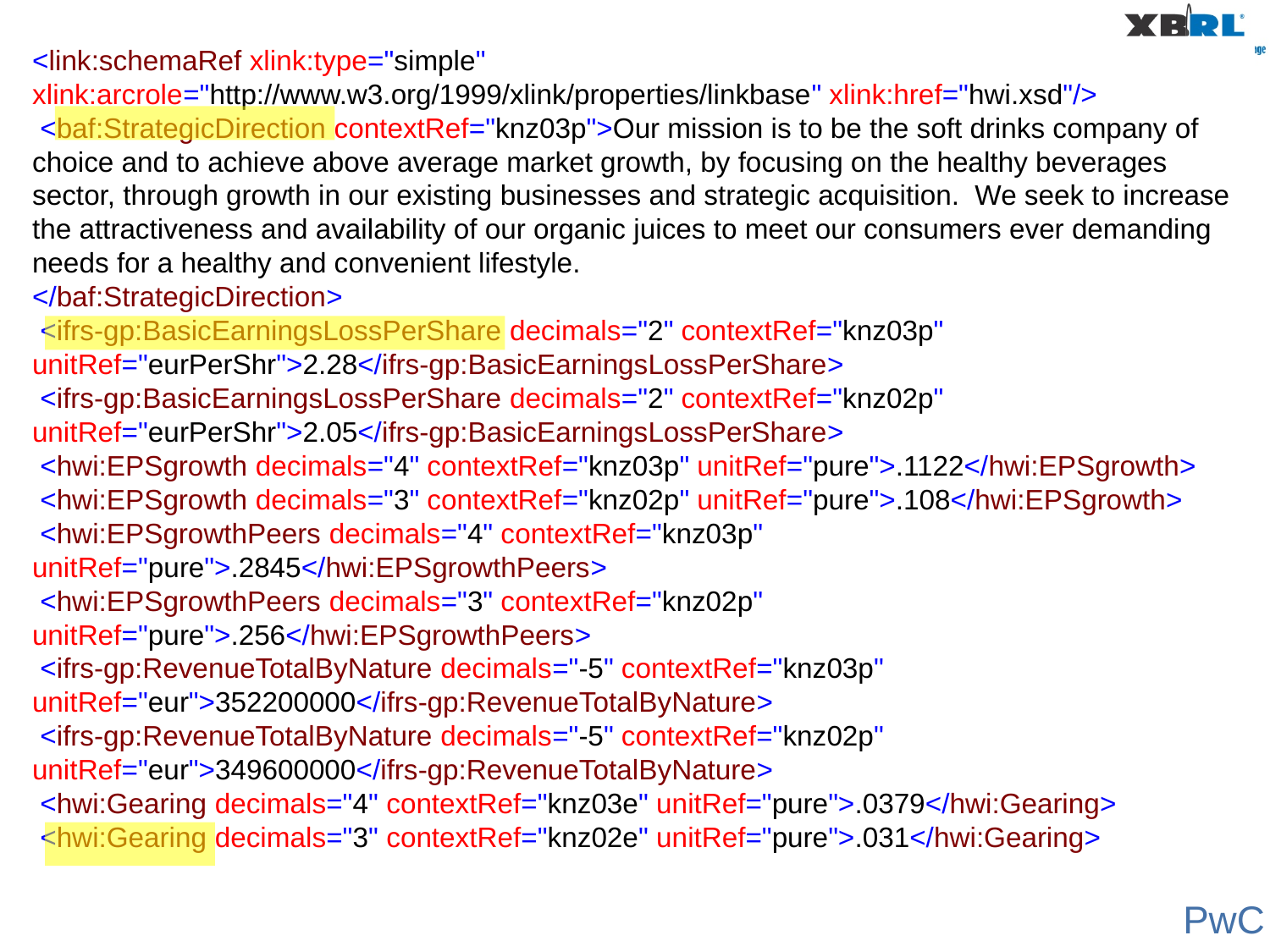

<link:schemaRef xlink:type="simple" xlink:arcrole="http://www.w3.org/1999/xlink/properties/linkbase" xlink:href="hwi.xsd"/>
 <baf:StrategicDirection contextRef="knz03p">Our mission is to be the soft drinks company of choice and to achieve above average market growth, by focusing on the healthy beverages sector, through growth in our existing businesses and strategic acquisition.  We seek to increase the attractiveness and availability of our organic juices to meet our consumers ever demanding needs for a healthy and convenient lifestyle.
</baf:StrategicDirection>
 <ifrs-gp:BasicEarningsLossPerShare decimals="2" contextRef="knz03p" unitRef="eurPerShr">2.28</ifrs-gp:BasicEarningsLossPerShare>
 <ifrs-gp:BasicEarningsLossPerShare decimals="2" contextRef="knz02p" unitRef="eurPerShr">2.05</ifrs-gp:BasicEarningsLossPerShare>
 <hwi:EPSgrowth decimals="4" contextRef="knz03p" unitRef="pure">.1122</hwi:EPSgrowth>
 <hwi:EPSgrowth decimals="3" contextRef="knz02p" unitRef="pure">.108</hwi:EPSgrowth>
 <hwi:EPSgrowthPeers decimals="4" contextRef="knz03p" unitRef="pure">.2845</hwi:EPSgrowthPeers>
 <hwi:EPSgrowthPeers decimals="3" contextRef="knz02p" unitRef="pure">.256</hwi:EPSgrowthPeers>
 <ifrs-gp:RevenueTotalByNature decimals="-5" contextRef="knz03p" unitRef="eur">352200000</ifrs-gp:RevenueTotalByNature>
 <ifrs-gp:RevenueTotalByNature decimals="-5" contextRef="knz02p" unitRef="eur">349600000</ifrs-gp:RevenueTotalByNature>
 <hwi:Gearing decimals="4" contextRef="knz03e" unitRef="pure">.0379</hwi:Gearing>
 <hwi:Gearing decimals="3" contextRef="knz02e" unitRef="pure">.031</hwi:Gearing>